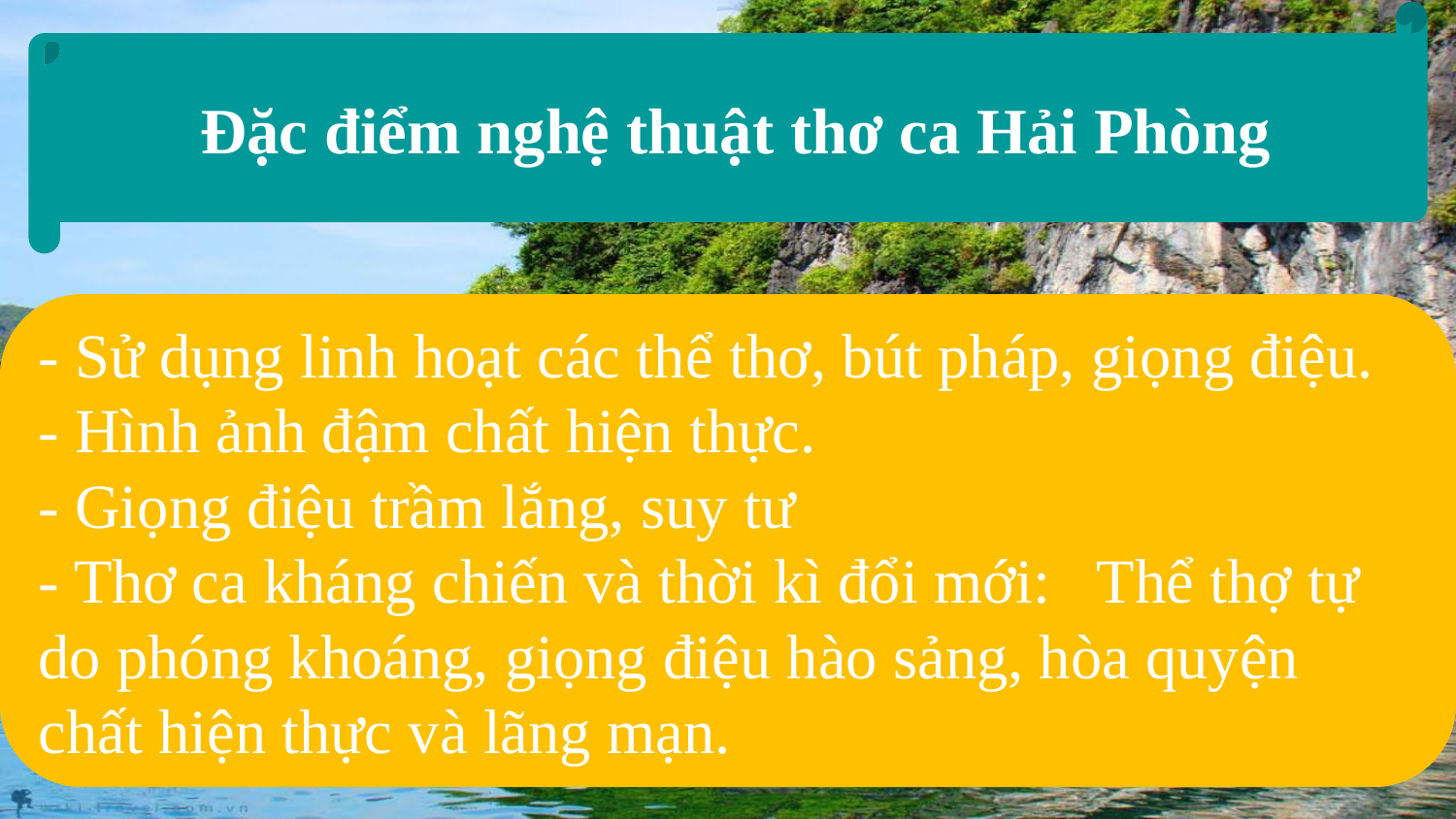

Đặc điểm nghệ thuật thơ ca Hải Phòng
- Sử dụng linh hoạt các thể thơ, bút pháp, giọng điệu.
- Hình ảnh đậm chất hiện thực.
- Giọng điệu trầm lắng, suy tư
- Thơ ca kháng chiến và thời kì đổi mới:   Thể thợ tự do phóng khoáng, giọng điệu hào sảng, hòa quyện chất hiện thực và lãng mạn.